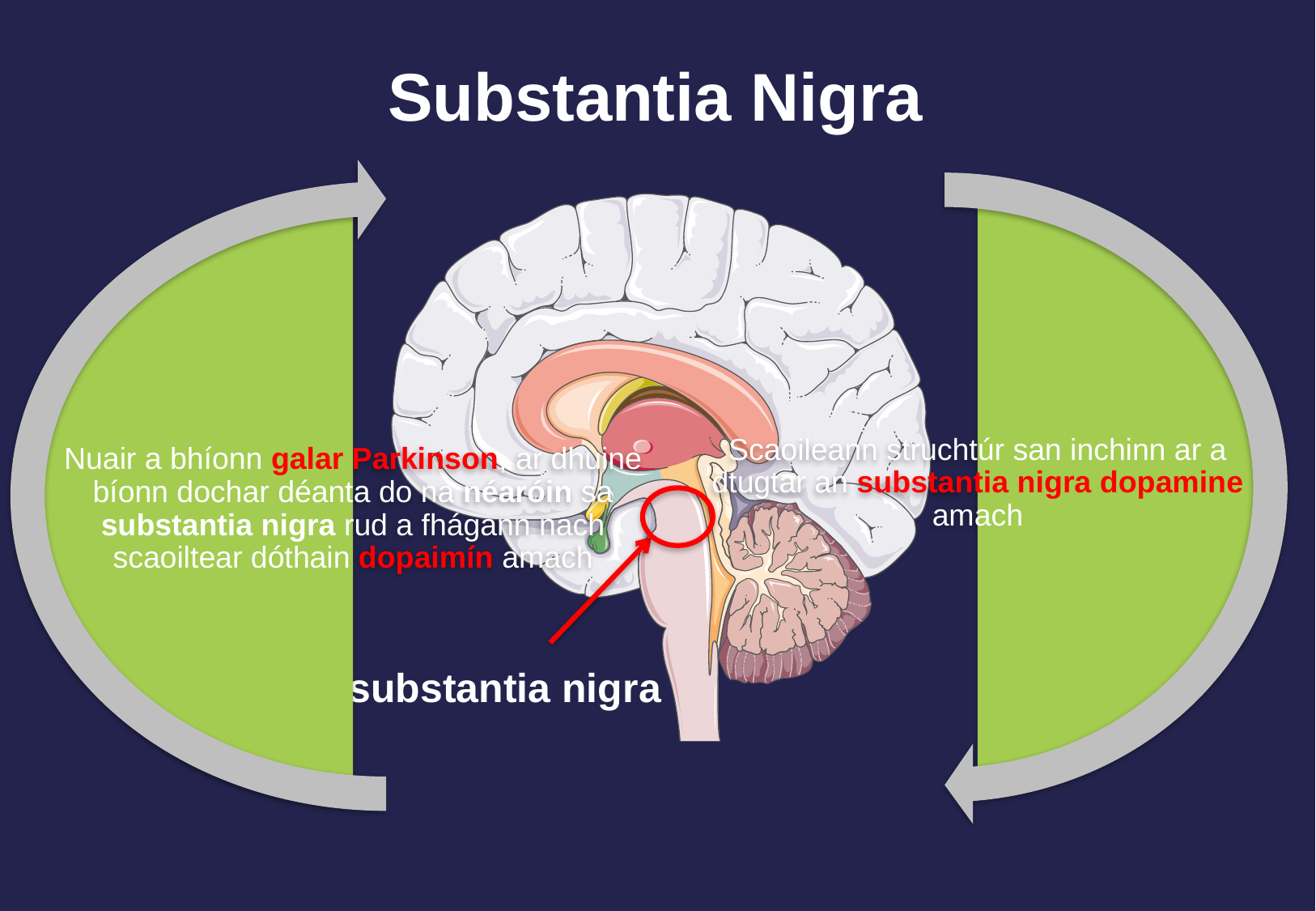

Scaoileann struchtúr san inchinn ar a dtugtar an substantia nigra dopamine amach
Nuair a bhíonn galar Parkinson, ar dhuine bíonn dochar déanta do na néaróin sa substantia nigra rud a fhágann nach scaoiltear dóthain dopaimín amach
# Substantia Nigra

  substantia nigra